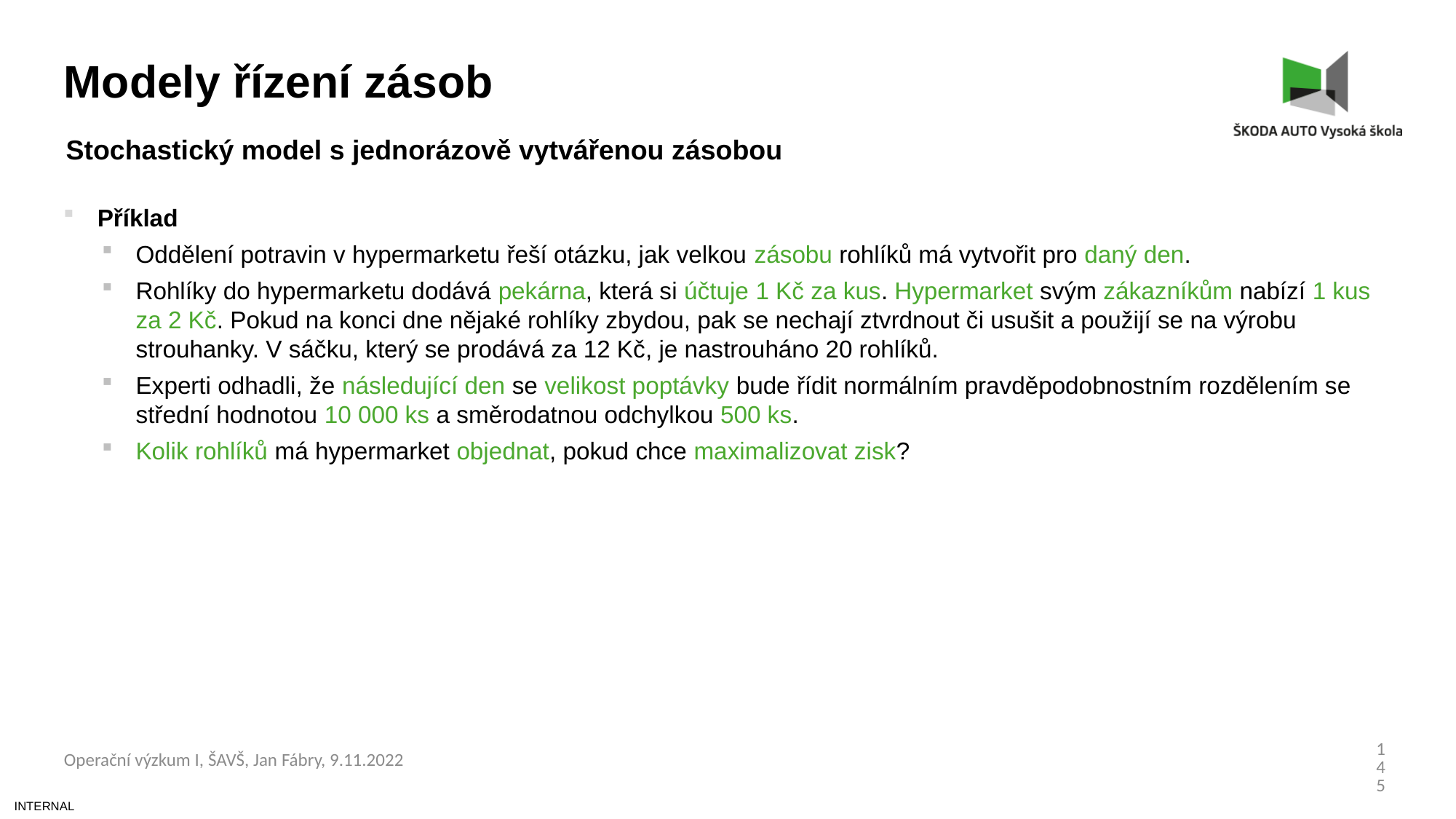

Modely řízení zásob
Stochastický model s jednorázově vytvářenou zásobou
Příklad
Oddělení potravin v hypermarketu řeší otázku, jak velkou zásobu rohlíků má vytvořit pro daný den.
Rohlíky do hypermarketu dodává pekárna, která si účtuje 1 Kč za kus. Hypermarket svým zákazníkům nabízí 1 kus
za 2 Kč. Pokud na konci dne nějaké rohlíky zbydou, pak se nechají ztvrdnout či usušit a použijí se na výrobu strouhanky. V sáčku, který se prodává za 12 Kč, je nastrouháno 20 rohlíků.
Experti odhadli, že následující den se velikost poptávky bude řídit normálním pravděpodobnostním rozdělením se střední hodnotou 10 000 ks a směrodatnou odchylkou 500 ks.
Kolik rohlíků má hypermarket objednat, pokud chce maximalizovat zisk?

145
Operační výzkum I, ŠAVŠ, Jan Fábry, 9.11.2022